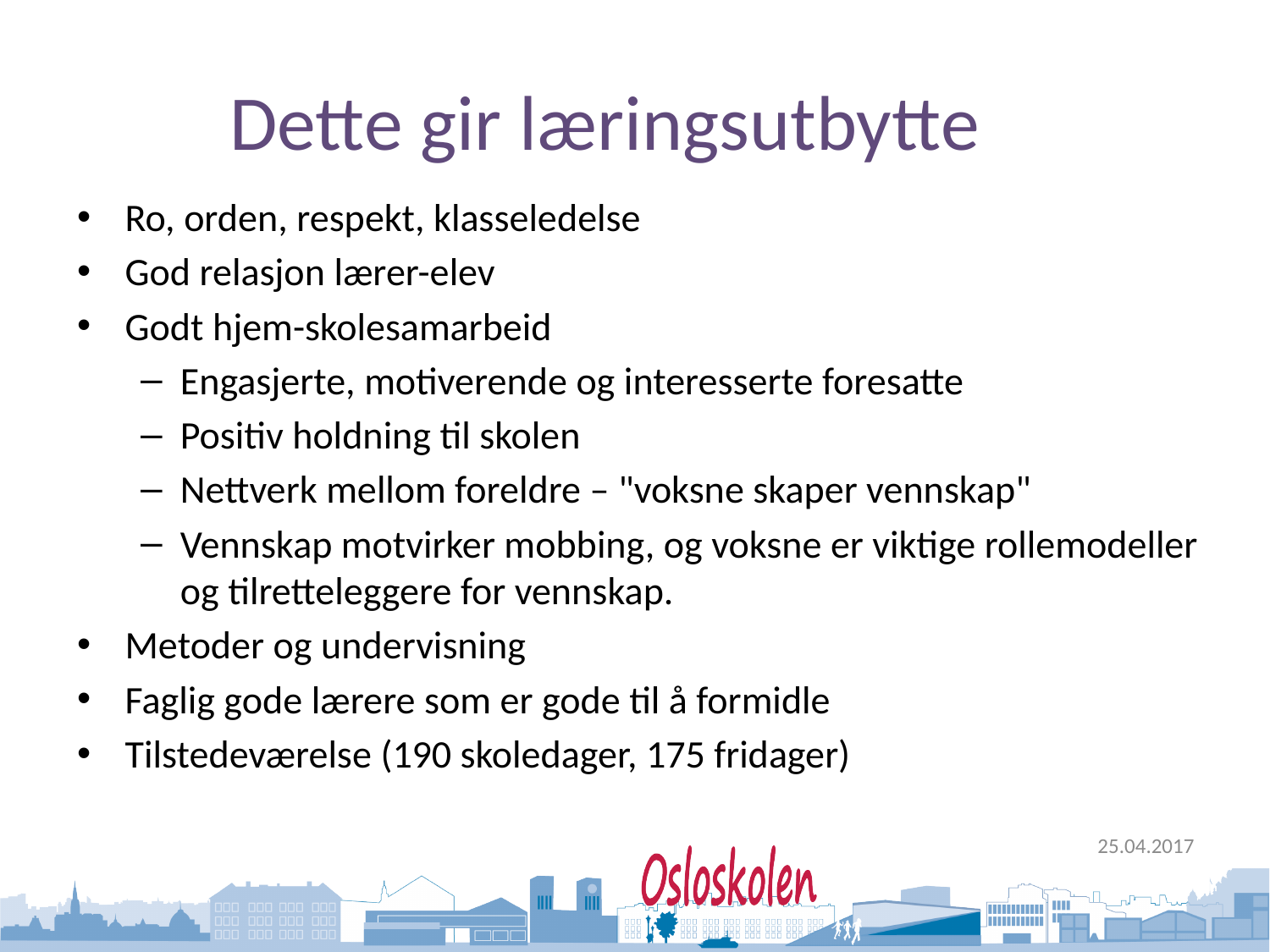

# Dette gir læringsutbytte
Ro, orden, respekt, klasseledelse
God relasjon lærer-elev
Godt hjem-skolesamarbeid
Engasjerte, motiverende og interesserte foresatte
Positiv holdning til skolen
Nettverk mellom foreldre – "voksne skaper vennskap"
Vennskap motvirker mobbing, og voksne er viktige rollemodeller og tilretteleggere for vennskap.
Metoder og undervisning
Faglig gode lærere som er gode til å formidle
Tilstedeværelse (190 skoledager, 175 fridager)